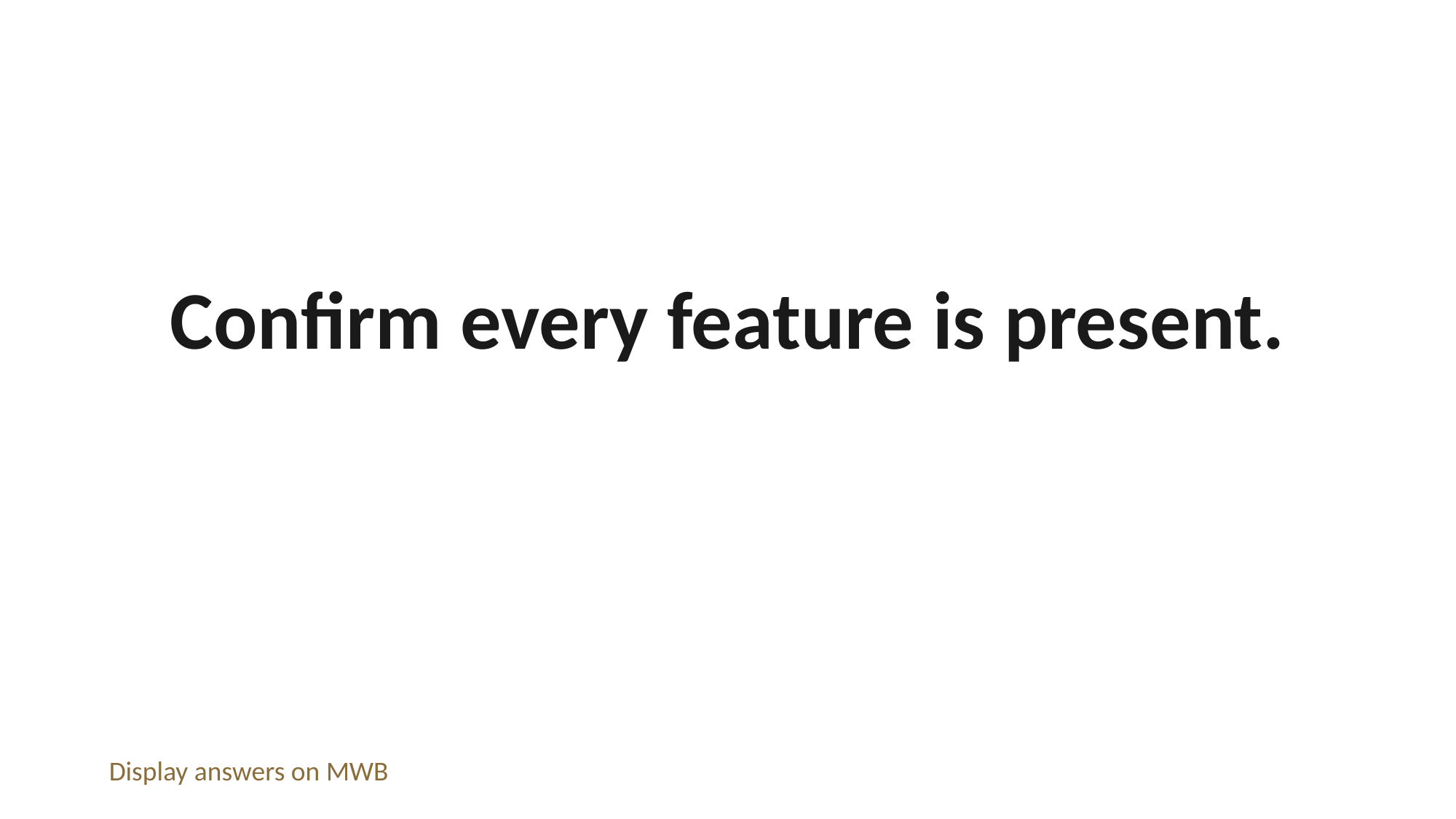

Confirm every feature is present.
Display answers on MWB